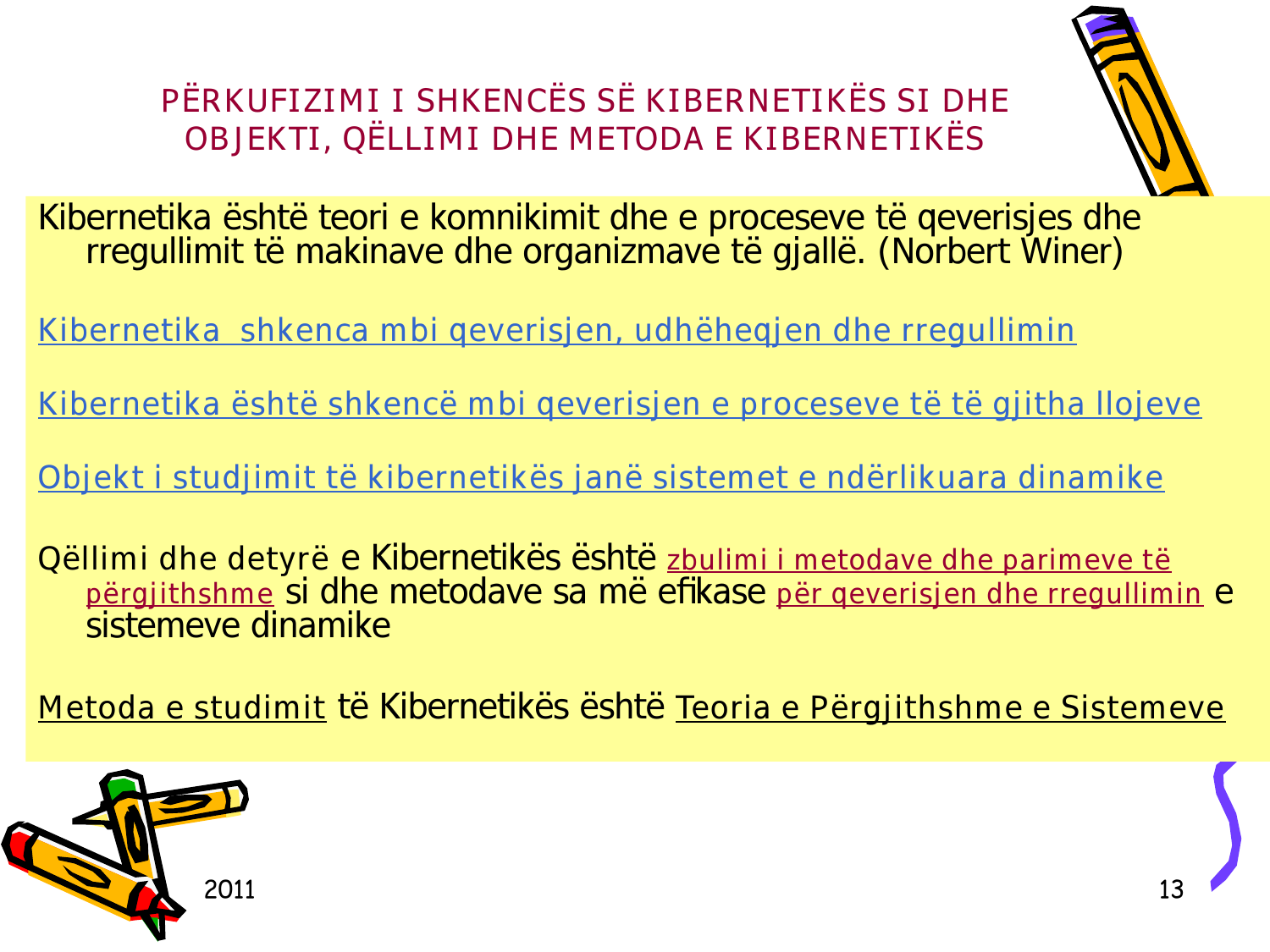

# PËRKUFIZIMI I SHKENCËS SË KIBERNETIKËS SI DHE OBJEKTI, QËLLIMI DHE METODA E KIBERNETIKËS
Kibernetika ёshtё teori e komnikimit dhe e proceseve tё qeverisjes dhe rregullimit tё makinave dhe organizmave tё gjallё. (Norbert Winer)

Kibernetika  shkenca mbi qeverisjen, udhёheqjen dhe rregullimin

Kibernetika ёshtё shkencё mbi qeverisjen e proceseve tё tё gjitha llojeve

Objekt i studjimit tё kibernetikёs janё sistemet e ndёrlikuara dinamike

Qёllimi dhe detyrё e Kibernetikёs ёshtё zbulimi i metodave dhe parimeve tё pёrgjithshme si dhe metodave sa mё efikase pёr qeverisjen dhe rregullimin e sistemeve dinamike

Metoda e studimit tё Kibernetikёs ёshtё Teoria e Pёrgjithshme e Sistemeve
2011
13